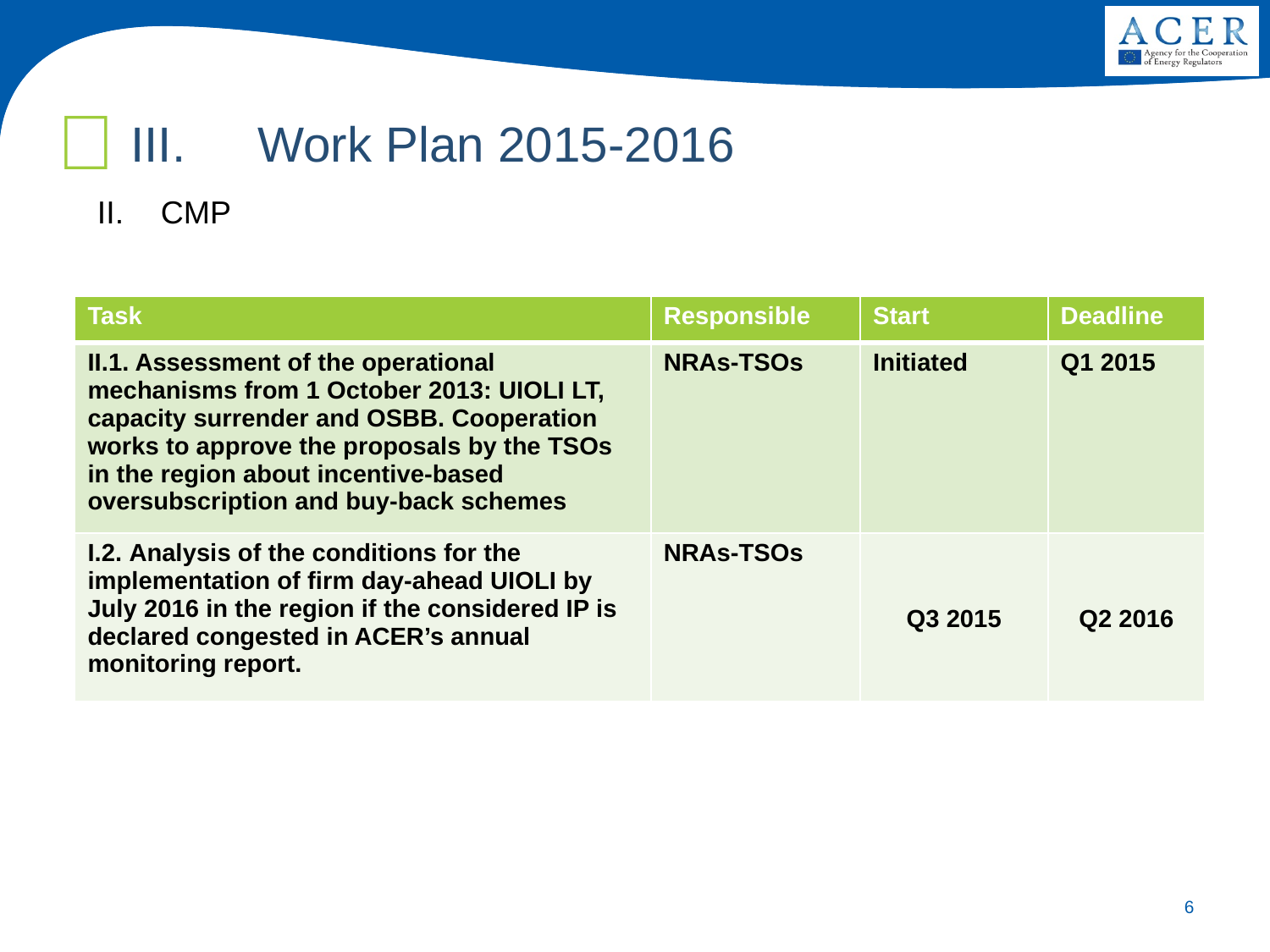

III.	Work Plan 2015-2016
CMP

| Task | Responsible | Start | Deadline |
| --- | --- | --- | --- |
| II.1. Assessment of the operational mechanisms from 1 October 2013: UIOLI LT, capacity surrender and OSBB. Cooperation works to approve the proposals by the TSOs in the region about incentive-based oversubscription and buy-back schemes | NRAs-TSOs | Initiated | Q1 2015 |
| I.2. Analysis of the conditions for the implementation of firm day-ahead UIOLI by July 2016 in the region if the considered IP is declared congested in ACER’s annual monitoring report. | NRAs-TSOs | Q3 2015 | Q2 2016 |